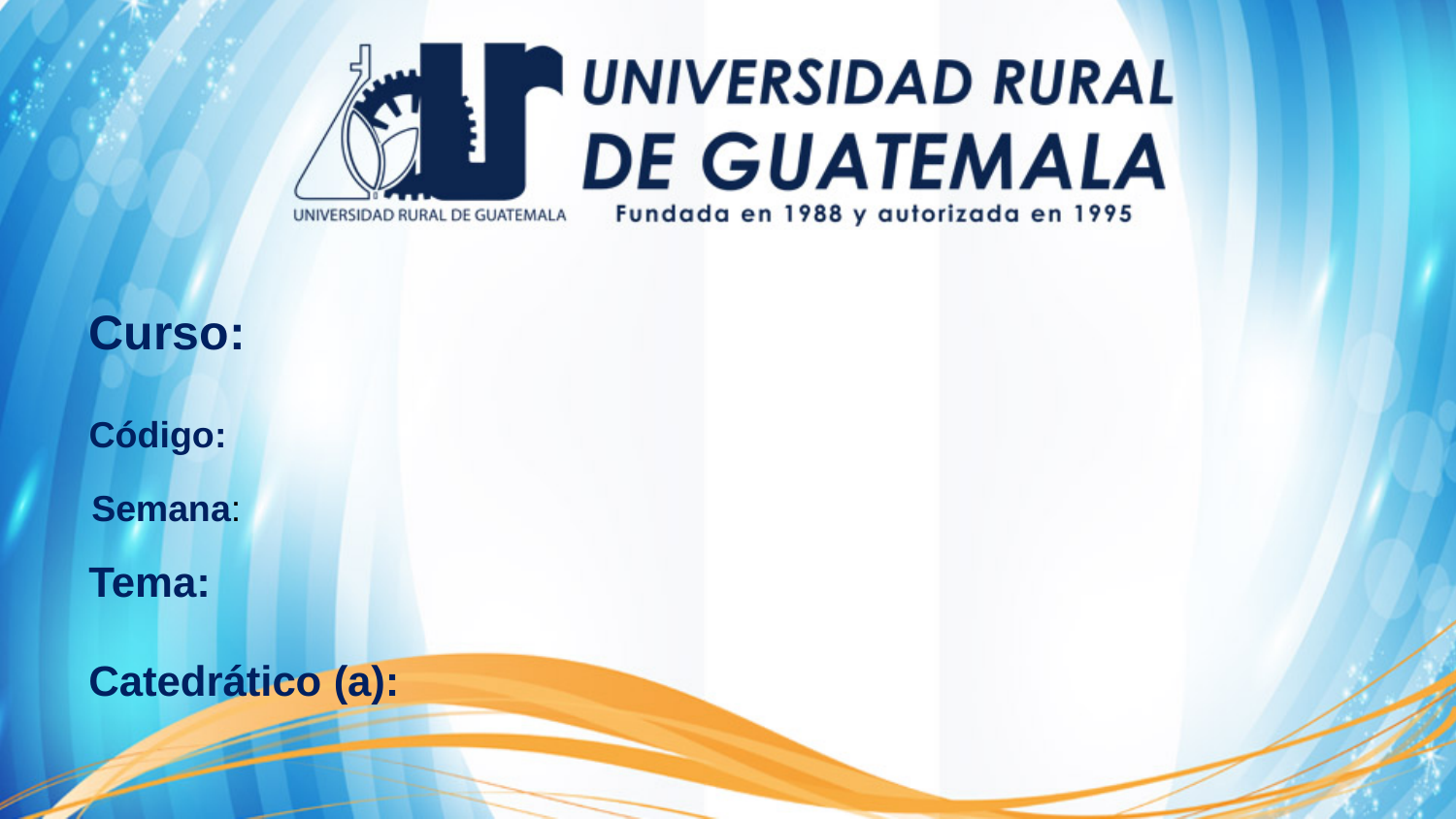

# Curso:
Código:
Semana:
Tema:
Catedrático (a):